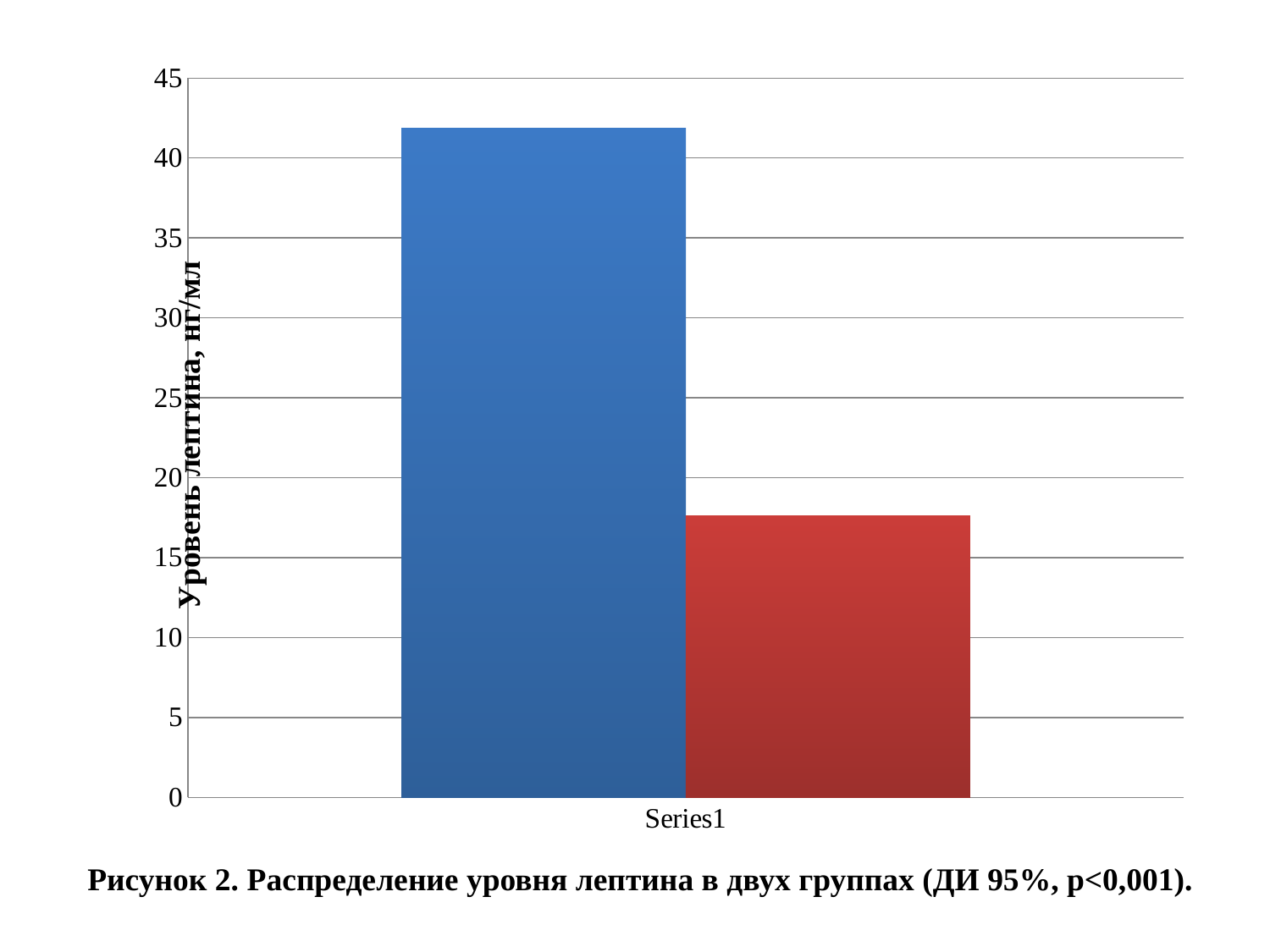

### Chart

| Category | Пациенты с МС | Пациенты без МС |
|---|---|---|
|  | 41.89 | 17.64 |
Рисунок 2. Распределение уровня лептина в двух группах (ДИ 95%, р<0,001).